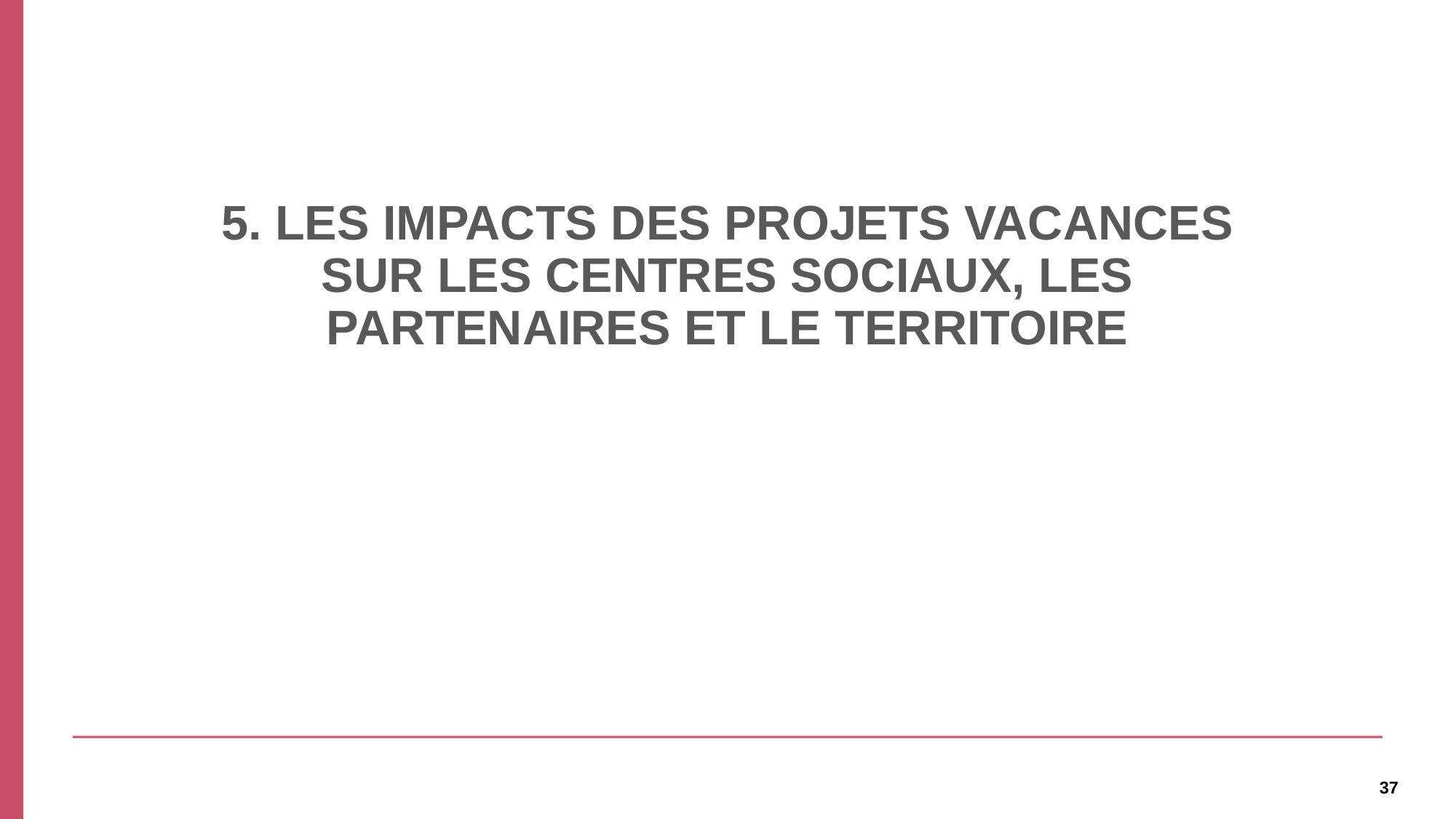

# 5. Les IMPACTS DES PROJETS VACANCES sur Les Centres sociaux, les partenaires et le territoire
37